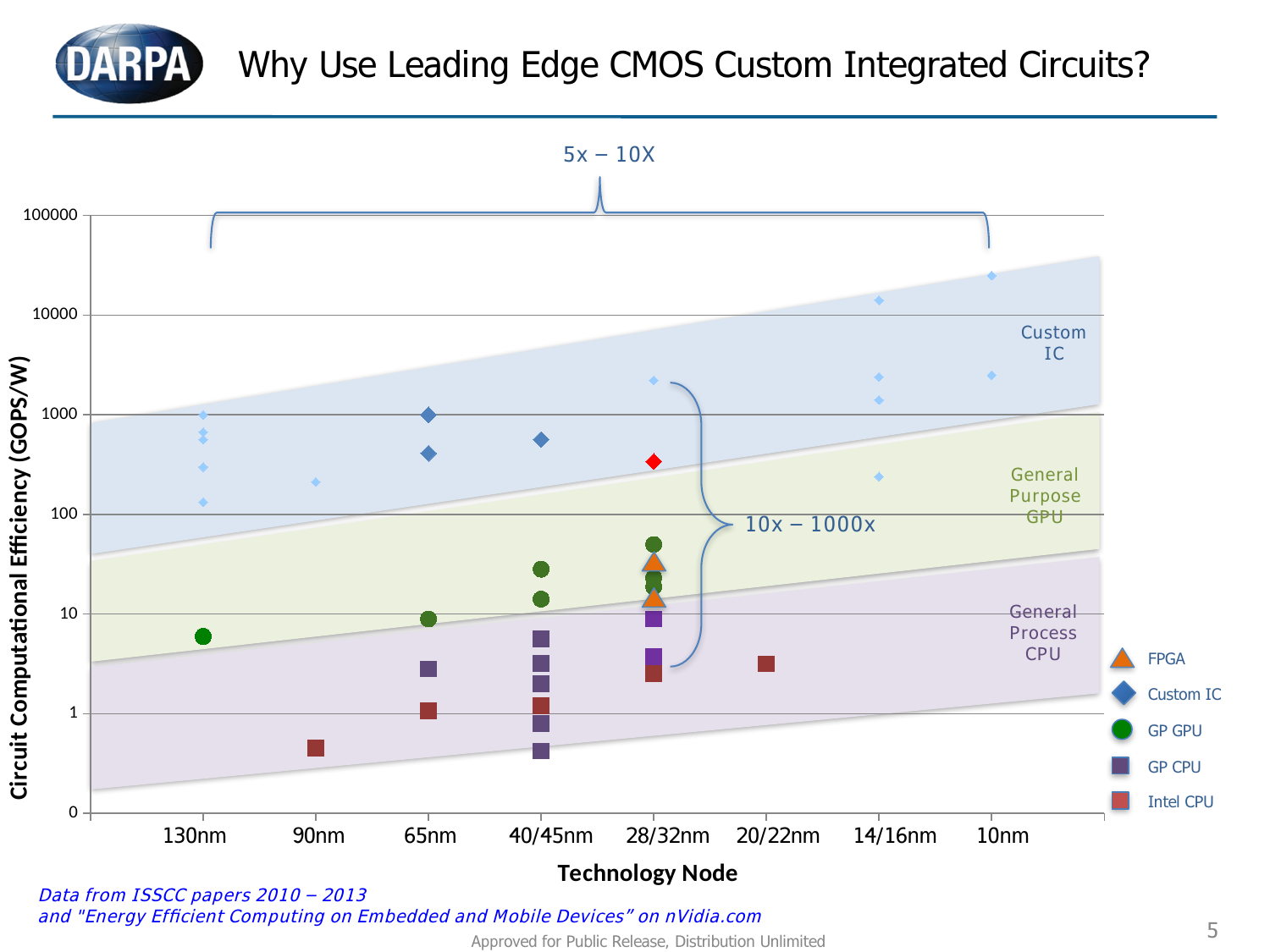

# Why Use Leading Edge CMOS Custom Integrated Circuits?
5x – 10X

### Chart

| Category | GOPS/W |
|---|---|
Custom
IC

General Purpose
GPU
10x – 1000x

General Process
CPU

FPGA
Custom IC

GP GPU
GP CPU
Intel CPU

          130nm          90nm         65nm        40/45nm     28/32nm    20/22nm     14/16nm      10nm
Data from ISSCC papers 2010 – 2013
and "Energy Efficient Computing on Embedded and Mobile Devices” on nVidia.com
5
Approved for Public Release, Distribution Unlimited